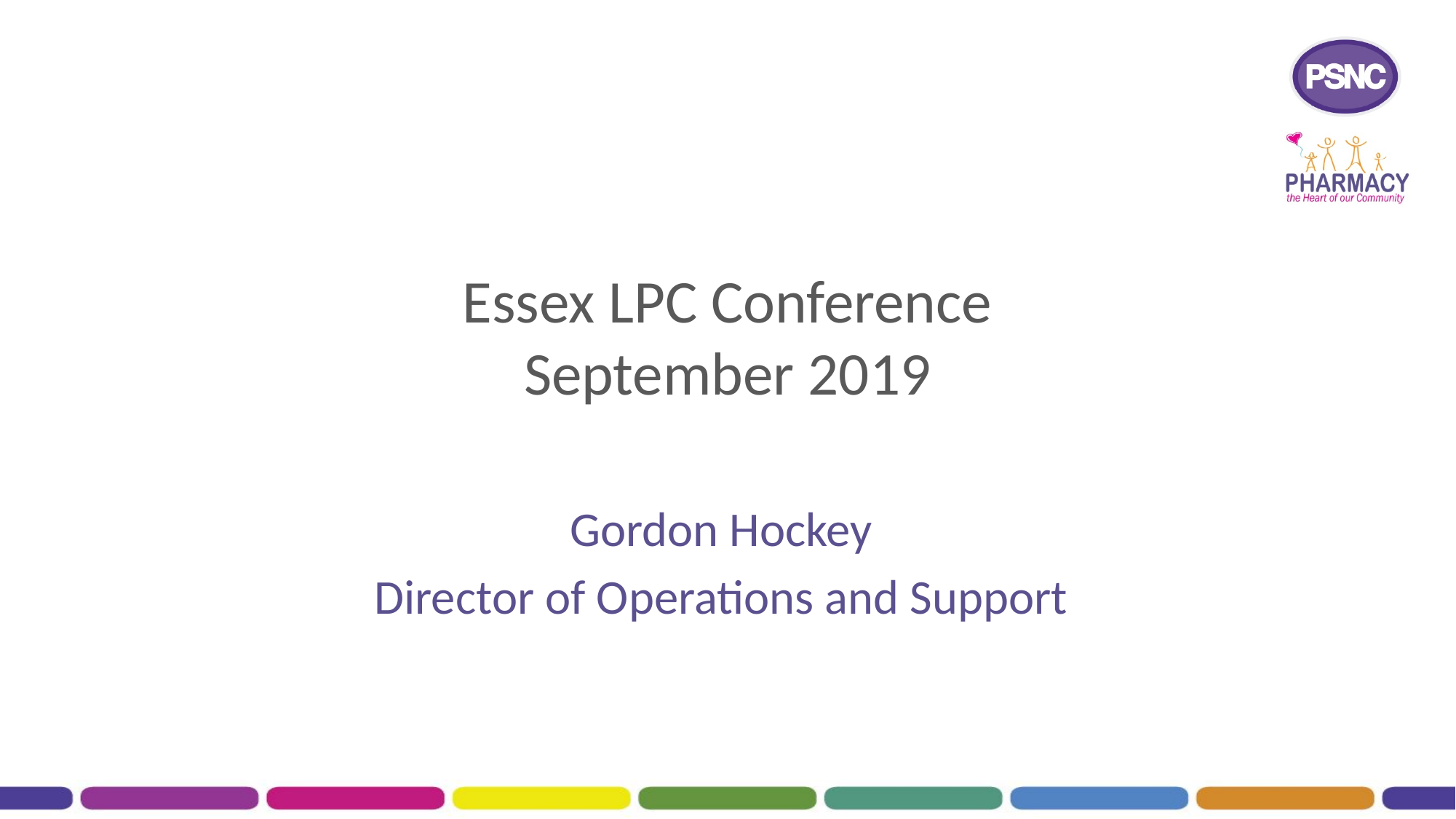

# Essex LPC Conference September 2019
Gordon Hockey
Director of Operations and Support